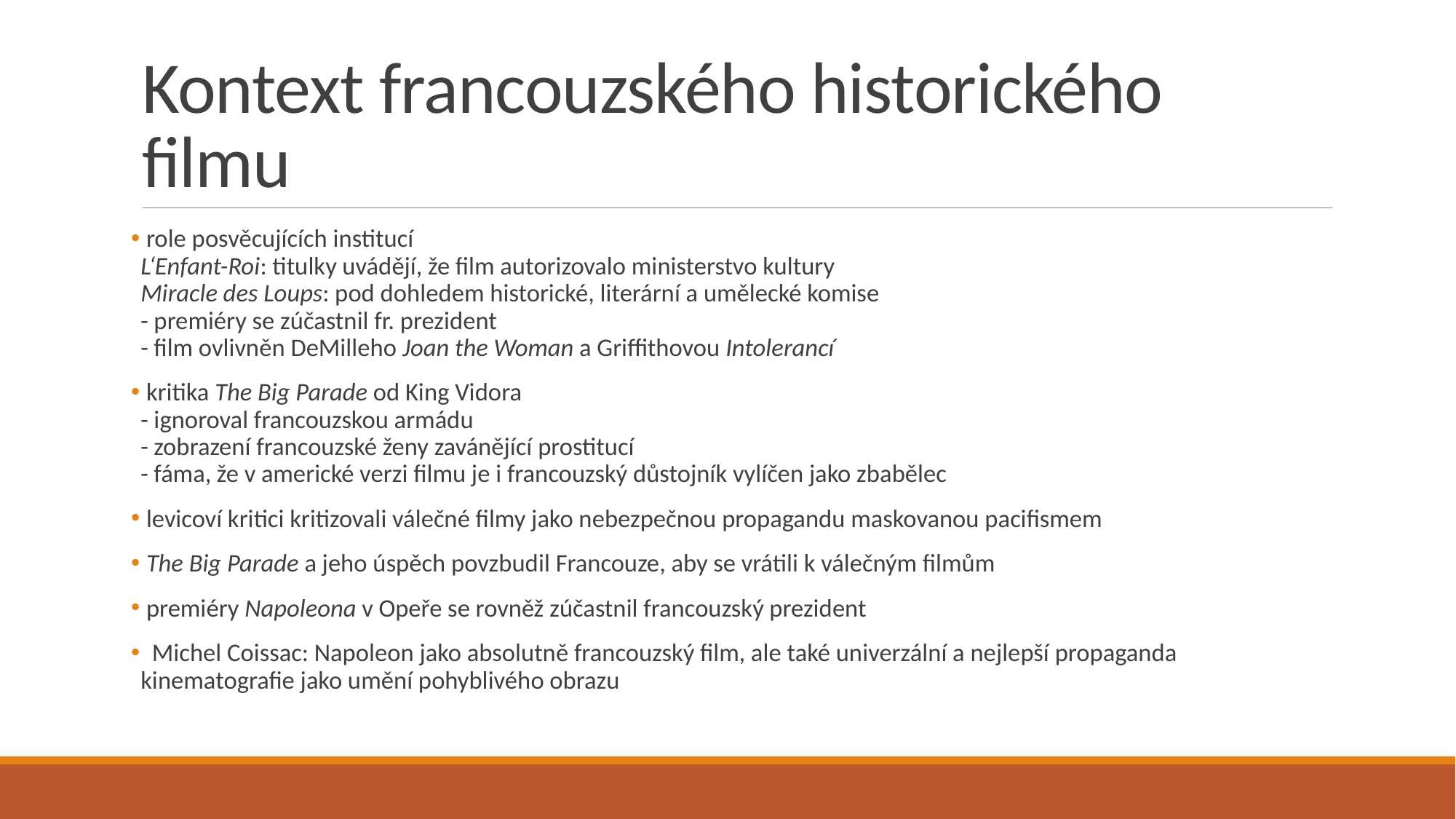

# Kontext francouzského historického filmu
 role posvěcujících institucí
L‘Enfant-Roi: titulky uvádějí, že film autorizovalo ministerstvo kultury
Miracle des Loups: pod dohledem historické, literární a umělecké komise
- premiéry se zúčastnil fr. prezident
- film ovlivněn DeMilleho Joan the Woman a Griffithovou Intolerancí
 kritika The Big Parade od King Vidora
- ignoroval francouzskou armádu
- zobrazení francouzské ženy zavánějící prostitucí
- fáma, že v americké verzi filmu je i francouzský důstojník vylíčen jako zbabělec
 levicoví kritici kritizovali válečné filmy jako nebezpečnou propagandu maskovanou pacifismem
 The Big Parade a jeho úspěch povzbudil Francouze, aby se vrátili k válečným filmům
 premiéry Napoleona v Opeře se rovněž zúčastnil francouzský prezident
  Michel Coissac: Napoleon jako absolutně francouzský film, ale také univerzální a nejlepší propaganda kinematografie jako umění pohyblivého obrazu